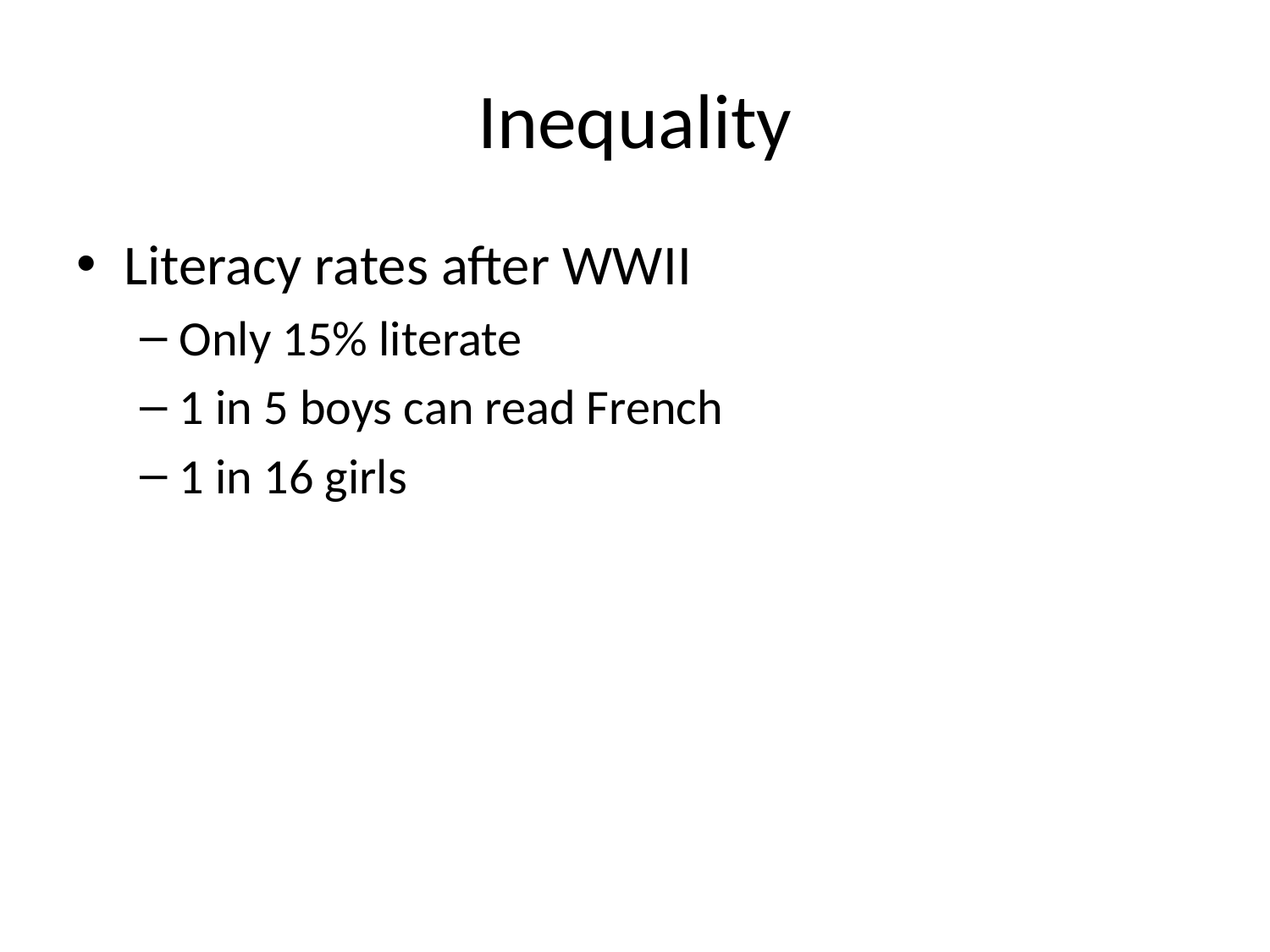

# Inequality
Literacy rates after WWII
Only 15% literate
1 in 5 boys can read French
1 in 16 girls